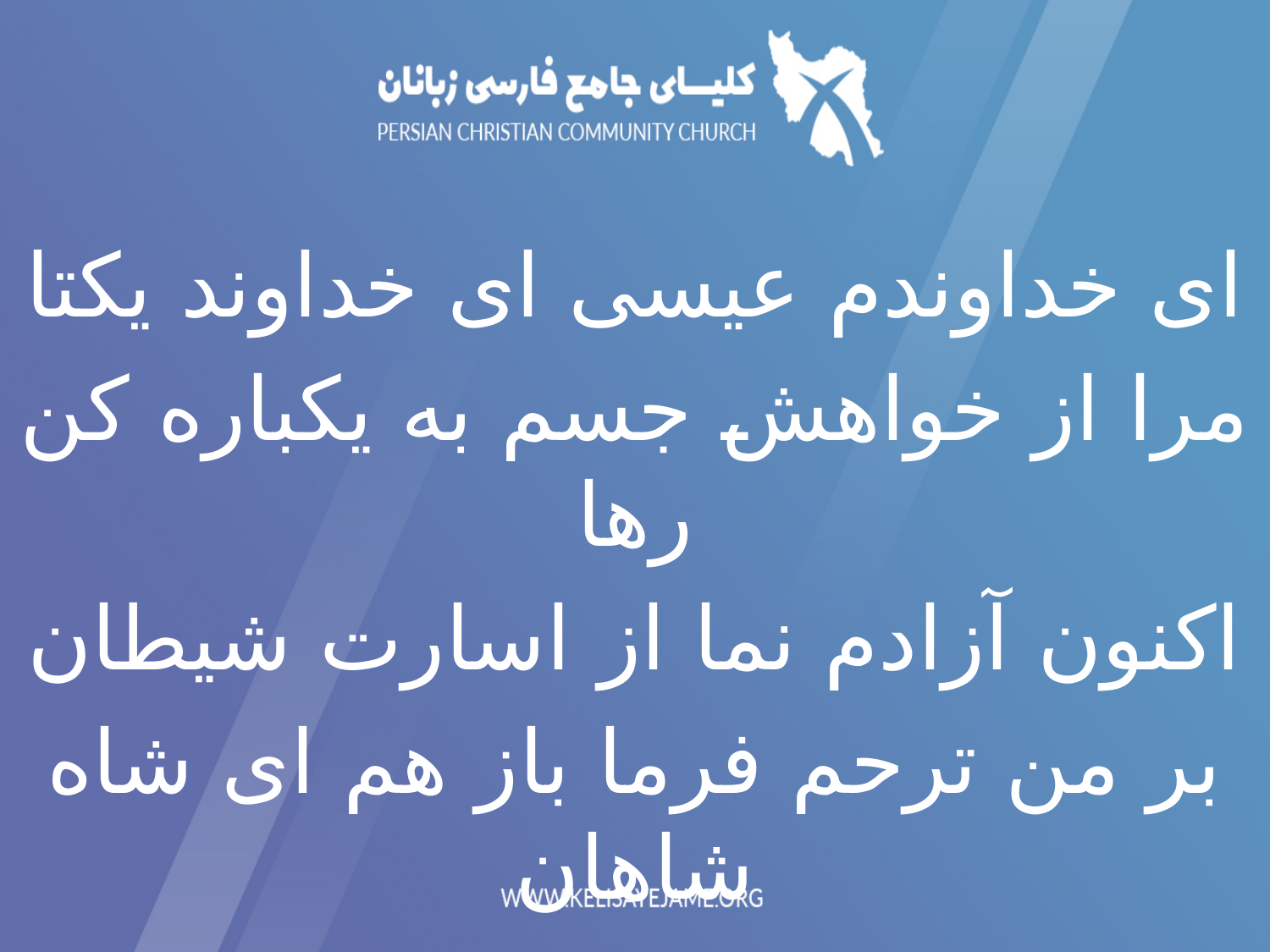

ای خداوندم عیسی ای خداوند یکتا
مرا از خواهش جسم به یکباره کن رها
اکنون آزادم نما از اسارت شیطان
بر من ترحم فرما باز هم ای شاه شاهان